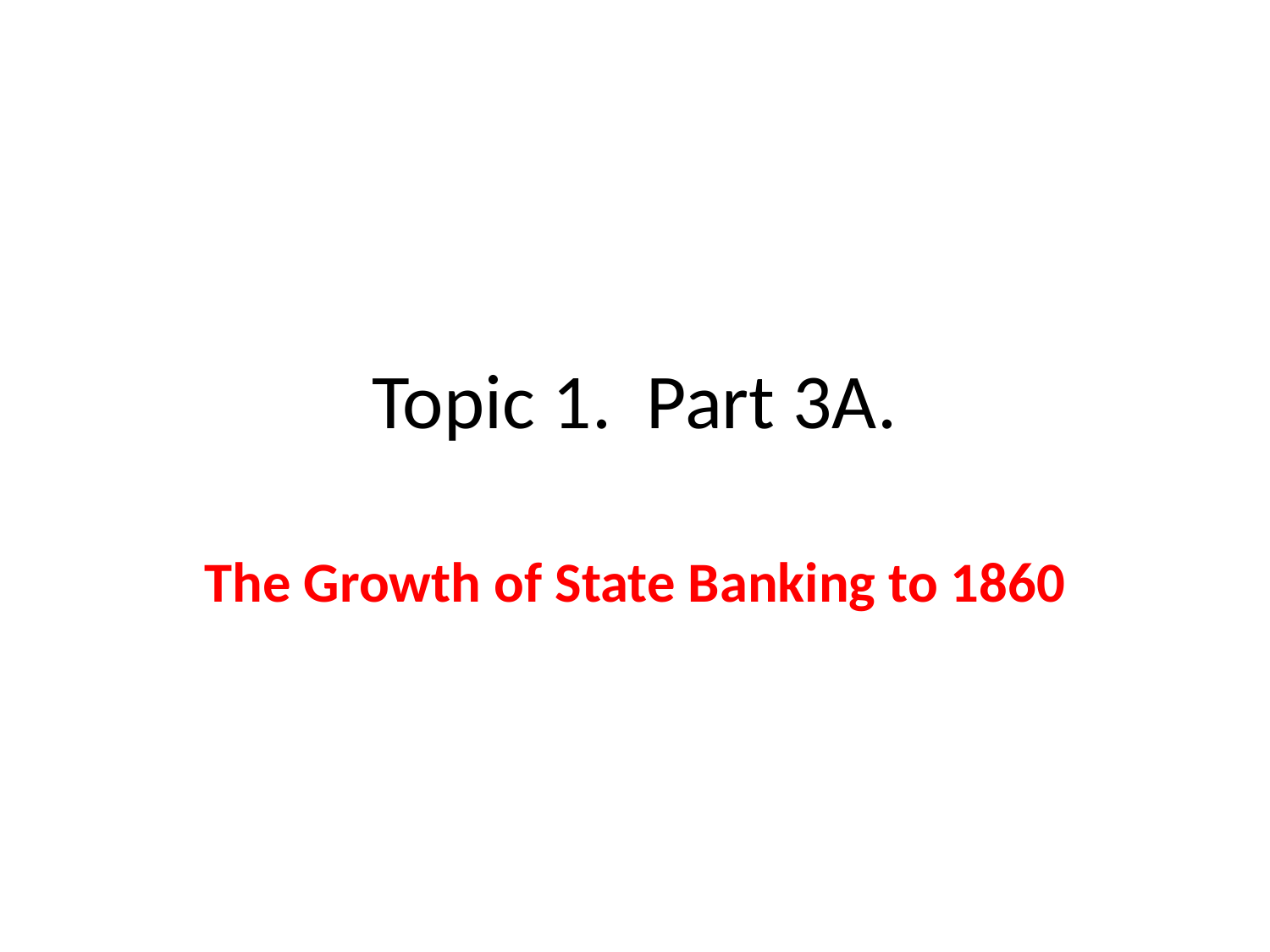

# Topic 1.  Part 3A.
The Growth of State Banking to 1860